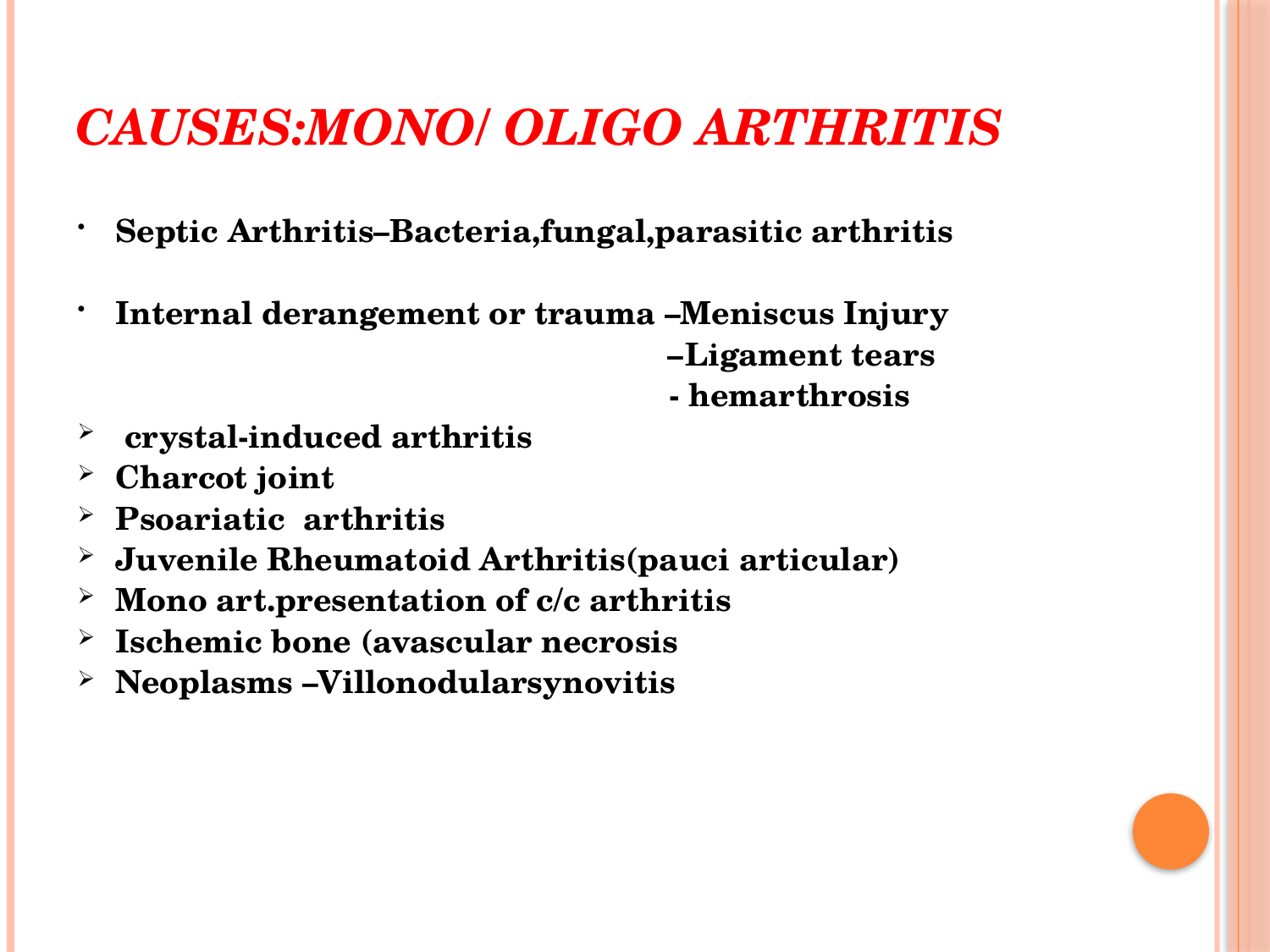

# CAUSES:Mono/ oligo arthritis

Septic Arthritis–Bacteria,fungal,parasitic arthritis

Internal derangement or trauma –Meniscus Injury
                                                                 –Ligament tears
                                                                 - hemarthrosis
 crystal-induced arthritis
Charcot joint
Psoariatic  arthritis
Juvenile Rheumatoid Arthritis(pauci articular)
Mono art.presentation of c/c arthritis
Ischemic bone (avascular necrosis
Neoplasms –Villonodularsynovitis